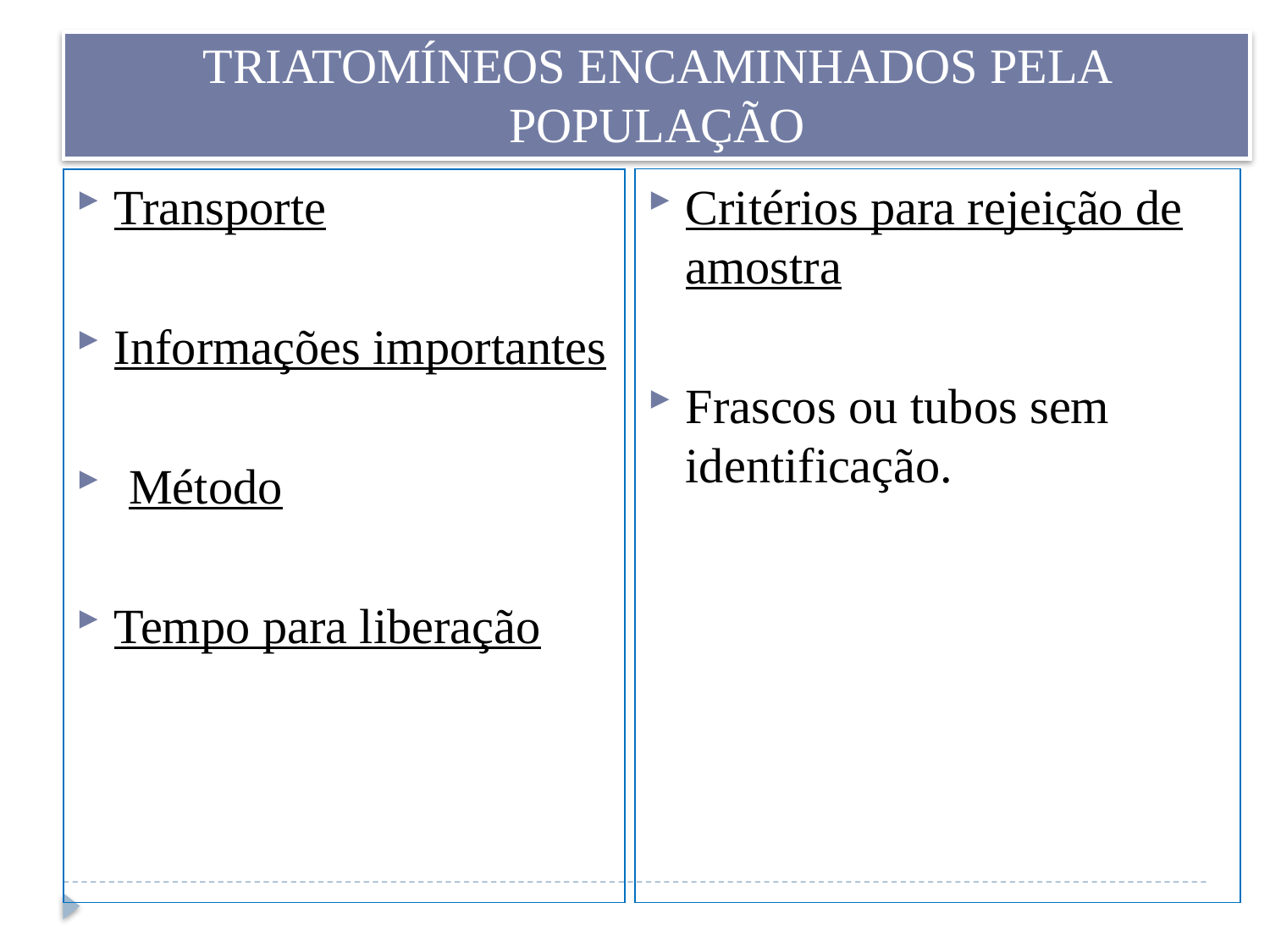

# TRIATOMÍNEOS ENCAMINHADOS PELA POPULAÇÃO
Critérios para rejeição de amostra

Frascos ou tubos sem identificação.

Transporte

Informações importantes

 Método

Tempo para liberação